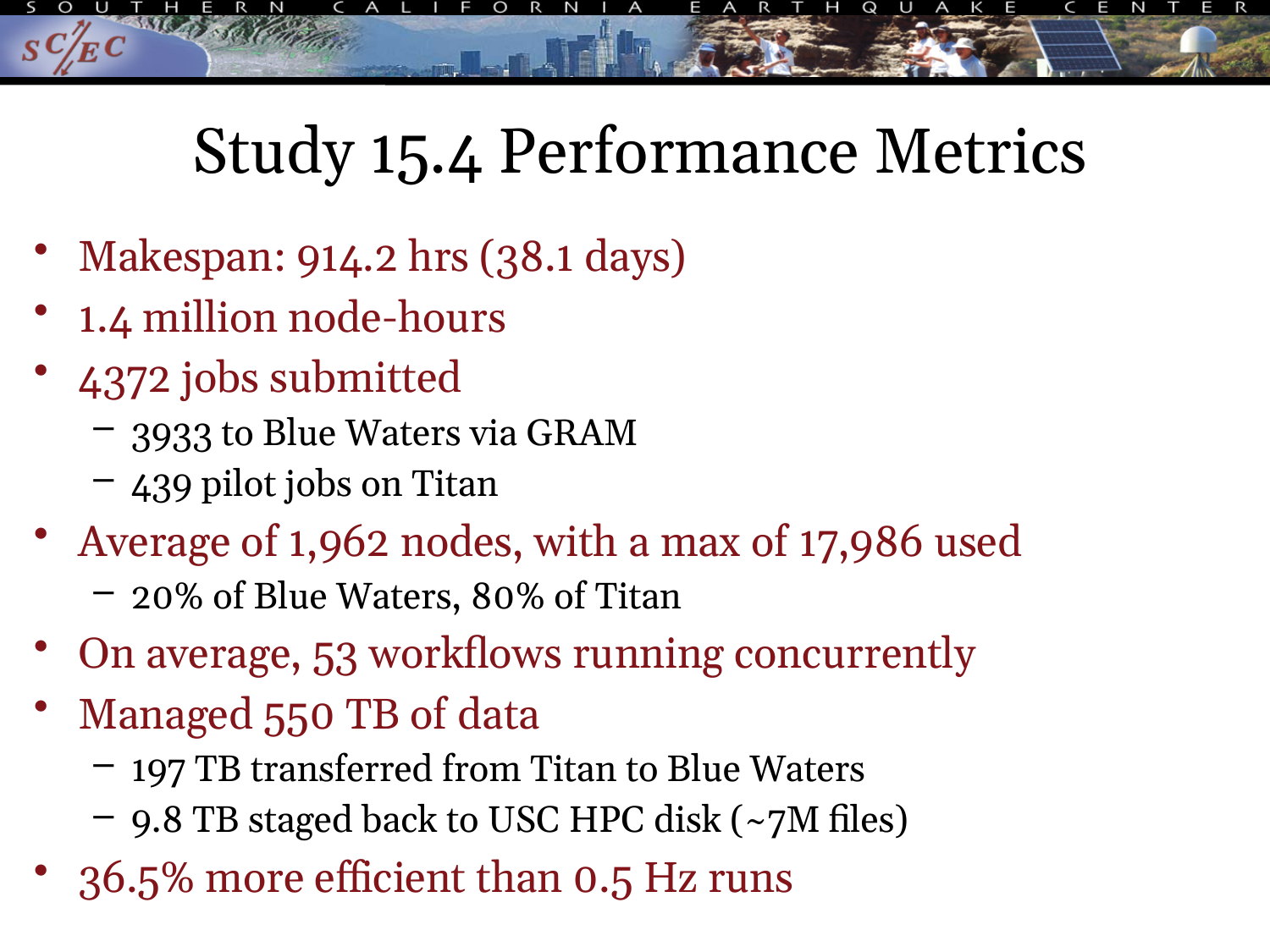

# Study 15.4 Performance Metrics
Makespan: 914.2 hrs (38.1 days)
1.4 million node-hours
4372 jobs submitted
3933 to Blue Waters via GRAM
439 pilot jobs on Titan
Average of 1,962 nodes, with a max of 17,986 used
20% of Blue Waters, 80% of Titan
On average, 53 workflows running concurrently
Managed 550 TB of data
197 TB transferred from Titan to Blue Waters
9.8 TB staged back to USC HPC disk (~7M files)
36.5% more efficient than 0.5 Hz runs